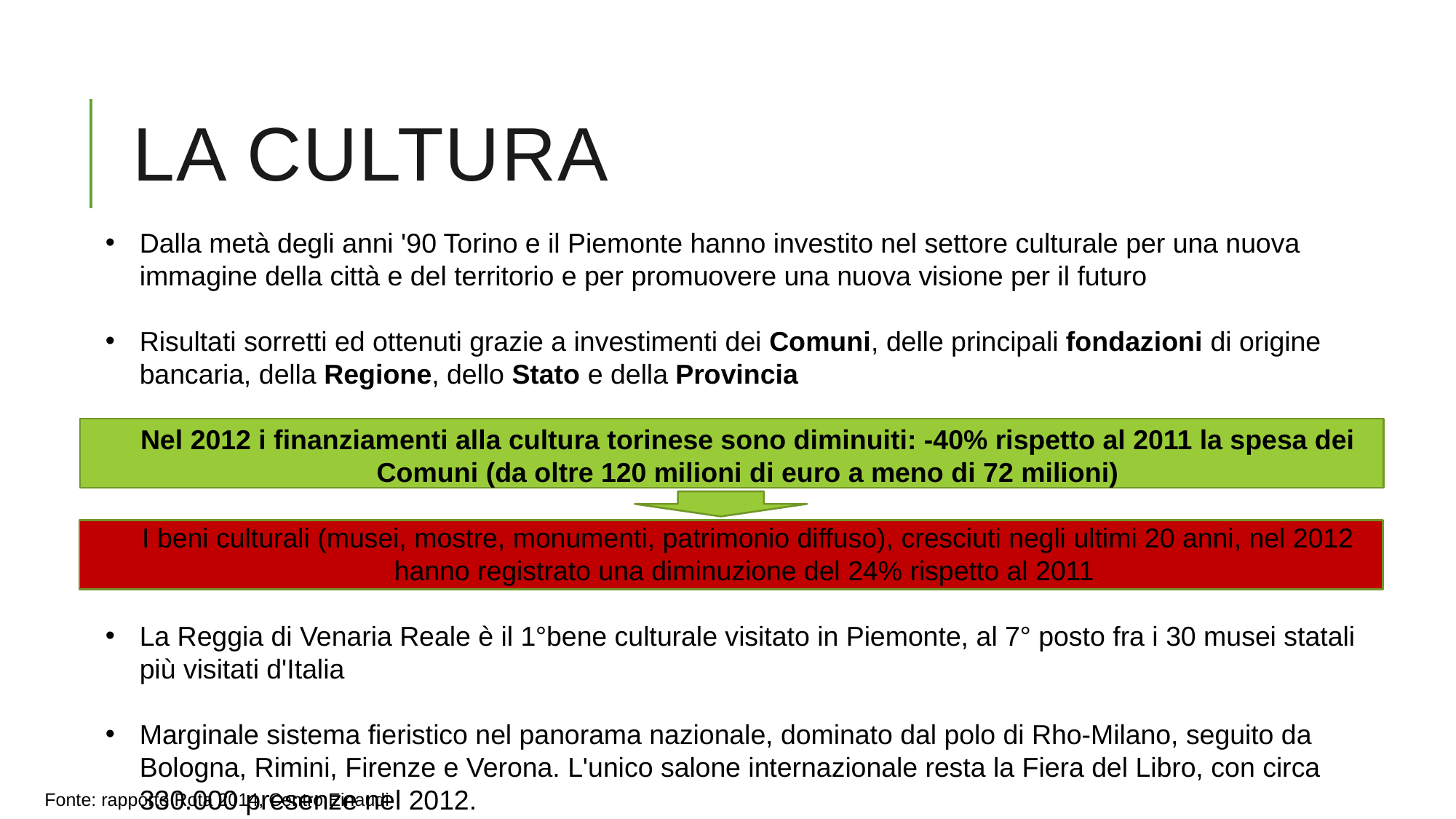

# La cultura
Dalla metà degli anni '90 Torino e il Piemonte hanno investito nel settore culturale per una nuova immagine della città e del territorio e per promuovere una nuova visione per il futuro

Risultati sorretti ed ottenuti grazie a investimenti dei Comuni, delle principali fondazioni di origine bancaria, della Regione, dello Stato e della Provincia

Nel 2012 i finanziamenti alla cultura torinese sono diminuiti: -40% rispetto al 2011 la spesa dei Comuni (da oltre 120 milioni di euro a meno di 72 milioni)

I beni culturali (musei, mostre, monumenti, patrimonio diffuso), cresciuti negli ultimi 20 anni, nel 2012 hanno registrato una diminuzione del 24% rispetto al 2011

La Reggia di Venaria Reale è il 1°bene culturale visitato in Piemonte, al 7° posto fra i 30 musei statali più visitati d'Italia

Marginale sistema fieristico nel panorama nazionale, dominato dal polo di Rho-Milano, seguito da Bologna, Rimini, Firenze e Verona. L'unico salone internazionale resta la Fiera del Libro, con circa 330.000 presenze nel 2012.

Fonte: rapporto Rota 2014, Centro Einaudi